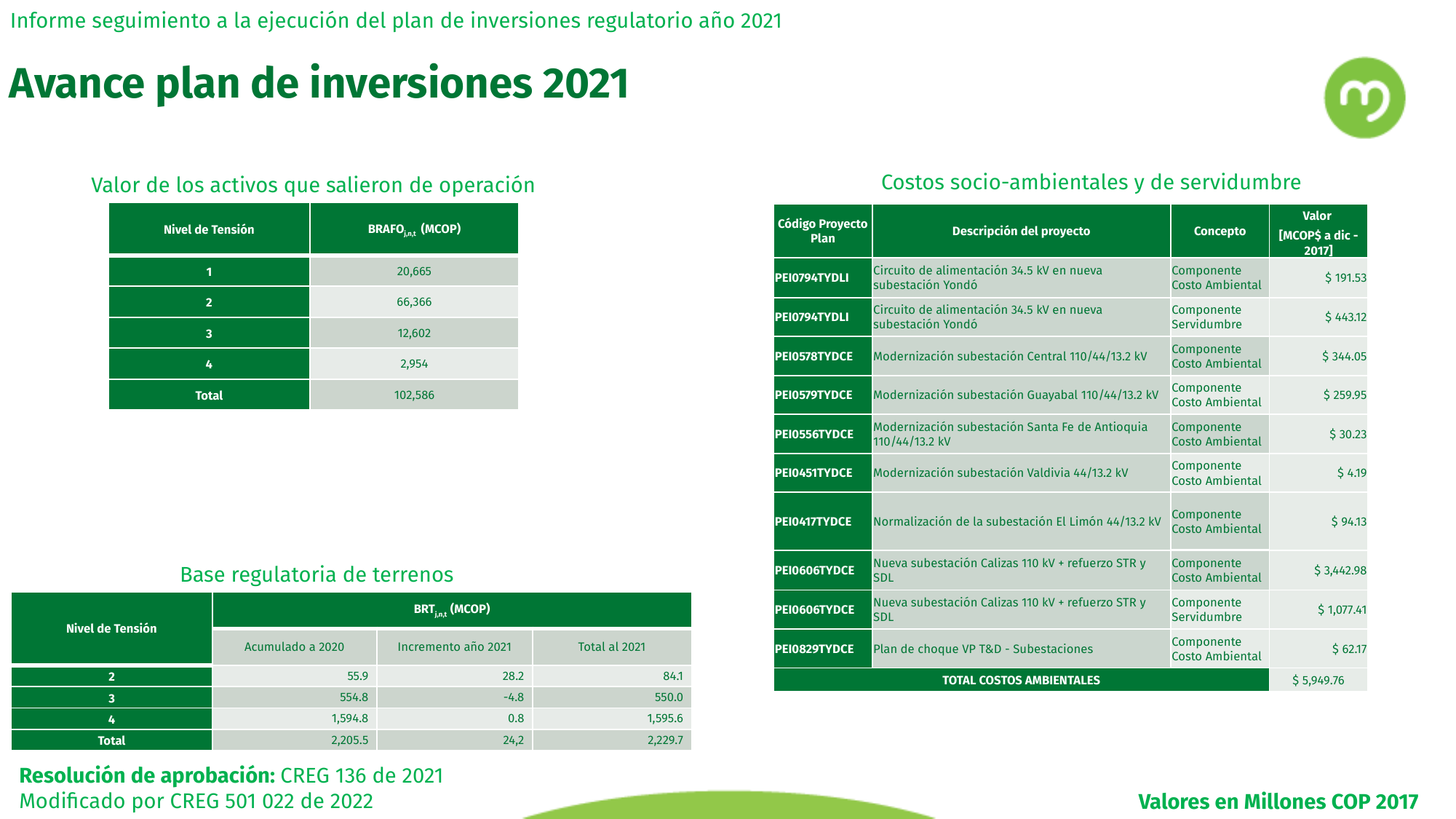

Informe seguimiento a la ejecución del plan de inversiones regulatorio año 2021
Avance plan de inversiones 2021
Costos socio-ambientales y de servidumbre
Valor de los activos que salieron de operación
| Nivel de Tensión | BRAFOj,n,t (MCOP) |
| --- | --- |
| 1 | 20,665 |
| 2 | 66,366 |
| 3 | 12,602 |
| 4 | 2,954 |
| Total | 102,586 |
| Código Proyecto Plan | Descripción del proyecto | Concepto | Valor |
| --- | --- | --- | --- |
|  |  |  | [MCOP$ a dic - 2017] |
| PEI0794TYDLI | Circuito de alimentación 34.5 kV en nueva subestación Yondó | Componente Costo Ambiental | $ 191.53 |
| PEI0794TYDLI | Circuito de alimentación 34.5 kV en nueva subestación Yondó | Componente Servidumbre | $ 443.12 |
| PEI0578TYDCE | Modernización subestación Central 110/44/13.2 kV | Componente Costo Ambiental | $ 344.05 |
| PEI0579TYDCE | Modernización subestación Guayabal 110/44/13.2 kV | Componente Costo Ambiental | $ 259.95 |
| PEI0556TYDCE | Modernización subestación Santa Fe de Antioquia 110/44/13.2 kV | Componente Costo Ambiental | $ 30.23 |
| PEI0451TYDCE | Modernización subestación Valdivia 44/13.2 kV | Componente Costo Ambiental | $ 4.19 |
| PEI0417TYDCE | Normalización de la subestación El Limón 44/13.2 kV | Componente Costo Ambiental | $ 94.13 |
| PEI0606TYDCE | Nueva subestación Calizas 110 kV + refuerzo STR y SDL | Componente Costo Ambiental | $ 3,442.98 |
| PEI0606TYDCE | Nueva subestación Calizas 110 kV + refuerzo STR y SDL | Componente Servidumbre | $ 1,077.41 |
| PEI0829TYDCE | Plan de choque VP T&D - Subestaciones | Componente Costo Ambiental | $ 62.17 |
| TOTAL COSTOS AMBIENTALES |  |  | $ 5,949.76 |
Base regulatoria de terrenos
| Nivel de Tensión | BRTj,n,t (MCOP) |  |  |
| --- | --- | --- | --- |
|  | Acumulado a 2020 | Incremento año 2021 | Total al 2021 |
| 2 | 55.9 | 28.2 | 84.1 |
| 3 | 554.8 | -4.8 | 550.0 |
| 4 | 1,594.8 | 0.8 | 1,595.6 |
| Total | 2,205.5 | 24,2 | 2,229.7 |
Resolución de aprobación: CREG 136 de 2021
Modificado por CREG 501 022 de 2022
Valores en Millones COP 2017